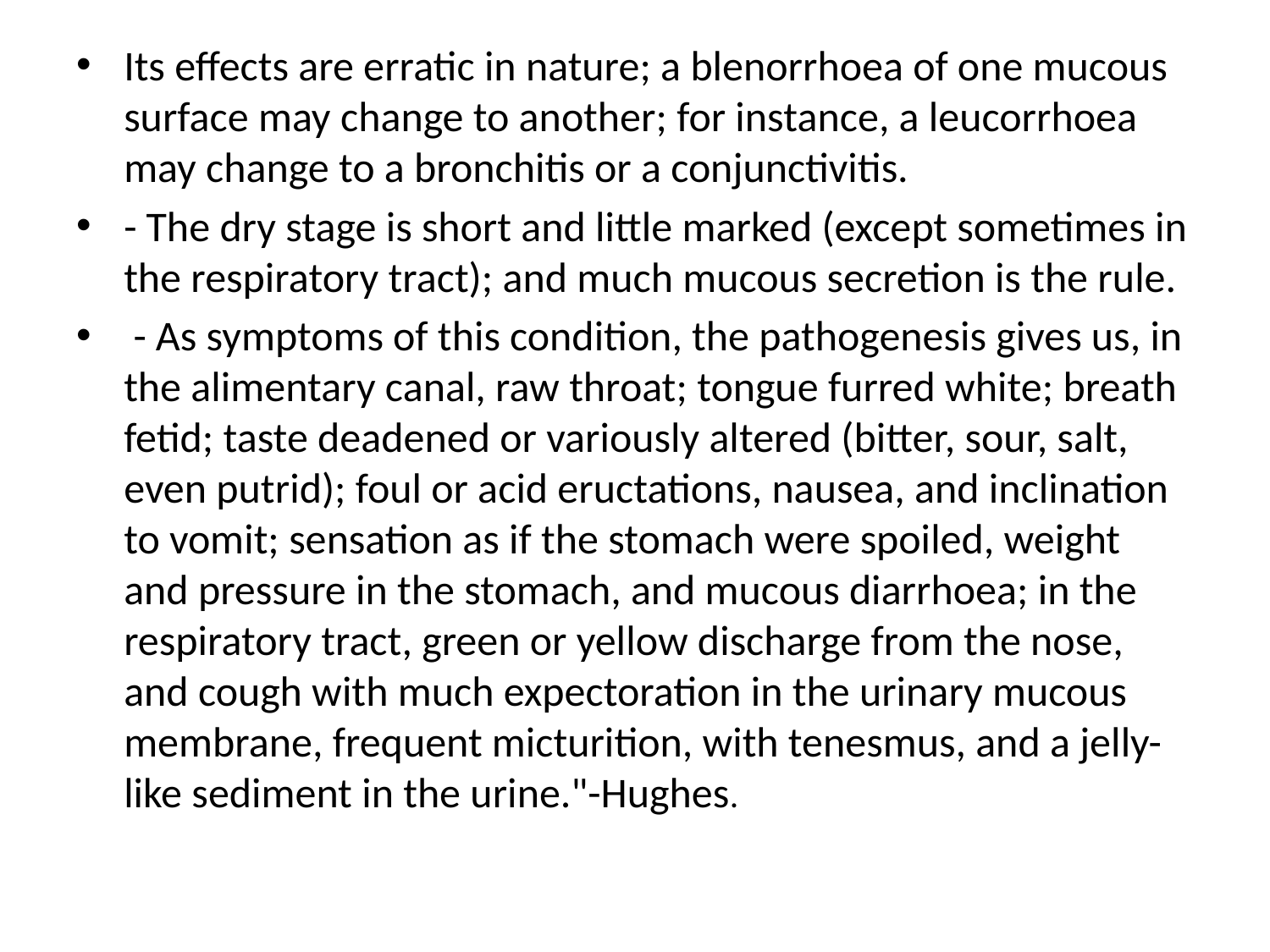

Its effects are erratic in nature; a blenorrhoea of one mucous surface may change to another; for instance, a leucorrhoea may change to a bronchitis or a conjunctivitis.
- The dry stage is short and little marked (except sometimes in the respiratory tract); and much mucous secretion is the rule.
 - As symptoms of this condition, the pathogenesis gives us, in the alimentary canal, raw throat; tongue furred white; breath fetid; taste deadened or variously altered (bitter, sour, salt, even putrid); foul or acid eructations, nausea, and inclination to vomit; sensation as if the stomach were spoiled, weight and pressure in the stomach, and mucous diarrhoea; in the respiratory tract, green or yellow discharge from the nose, and cough with much expectoration in the urinary mucous membrane, frequent micturition, with tenesmus, and a jelly-like sediment in the urine."-Hughes.